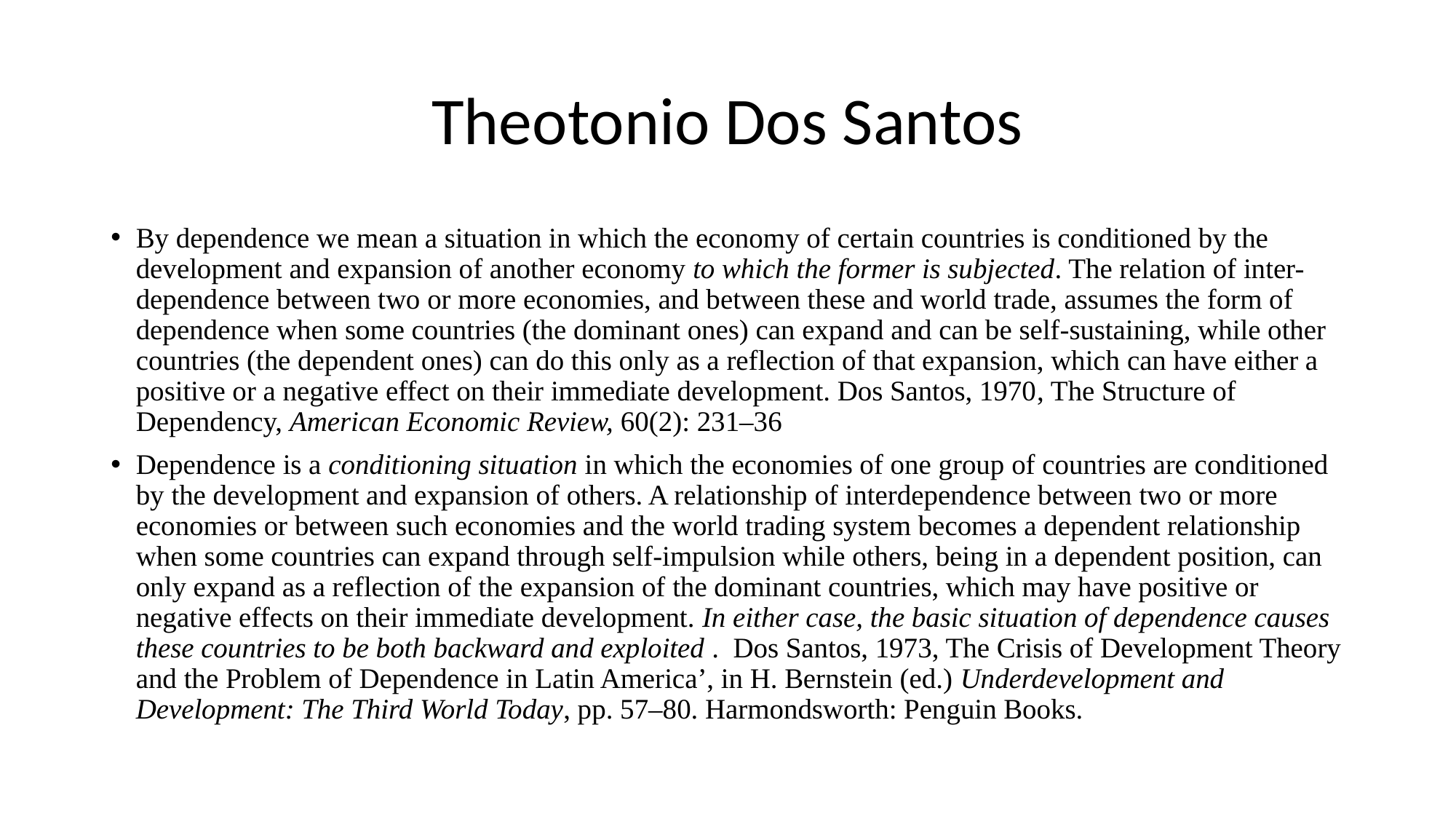

# Theotonio Dos Santos
By dependence we mean a situation in which the economy of certain countries is conditioned by the development and expansion of another economy to which the former is subjected. The relation of inter-dependence between two or more economies, and between these and world trade, assumes the form of dependence when some countries (the dominant ones) can expand and can be self-sustaining, while other countries (the dependent ones) can do this only as a reflection of that expansion, which can have either a positive or a negative effect on their immediate development. Dos Santos, 1970, The Structure of Dependency, American Economic Review, 60(2): 231–36
Dependence is a conditioning situation in which the economies of one group of countries are conditioned by the development and expansion of others. A relationship of interdependence between two or more economies or between such economies and the world trading system becomes a dependent relationship when some countries can expand through self-impulsion while others, being in a dependent position, can only expand as a reflection of the expansion of the dominant countries, which may have positive or negative effects on their immediate development. In either case, the basic situation of dependence causes these countries to be both backward and exploited .  Dos Santos, 1973, The Crisis of Development Theory and the Problem of Dependence in Latin America’, in H. Bernstein (ed.) Underdevelopment and Development: The Third World Today, pp. 57–80. Harmondsworth: Penguin Books.